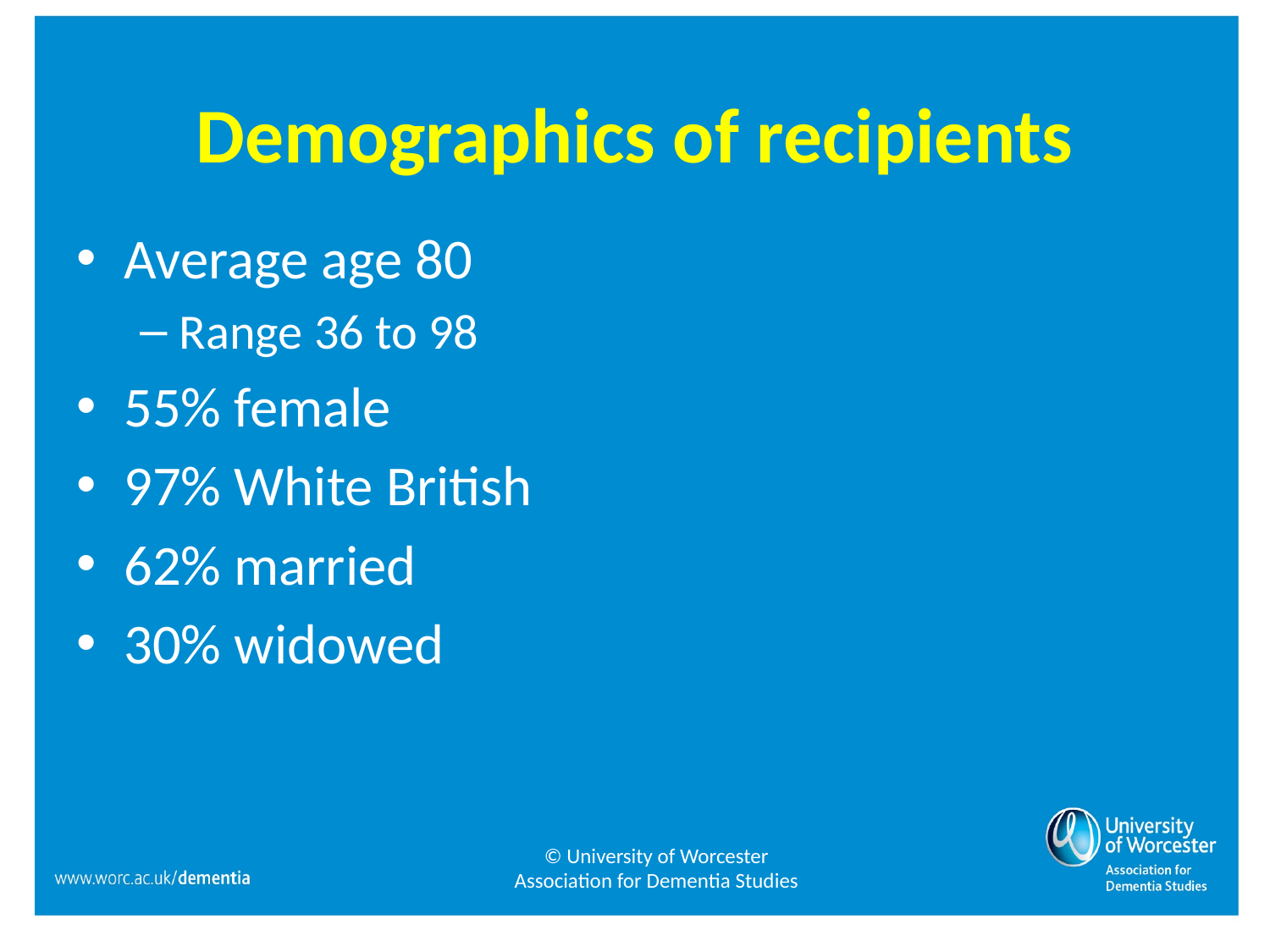

# Demographics of recipients
Average age 80
Range 36 to 98
55% female
97% White British
62% married
30% widowed